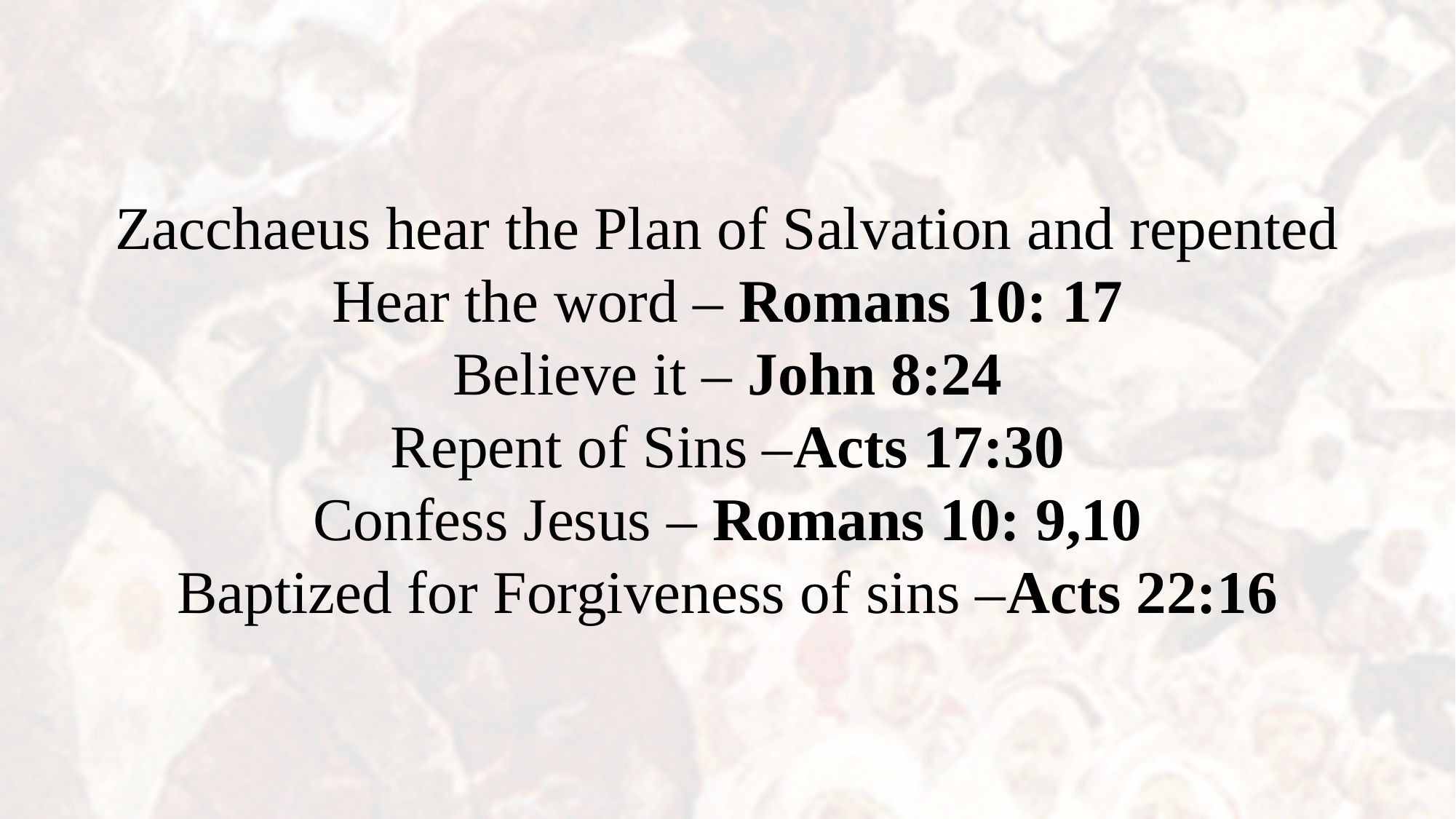

Zacchaeus hear the Plan of Salvation and repented
Hear the word – Romans 10: 17
Believe it – John 8:24
Repent of Sins –Acts 17:30
Confess Jesus – Romans 10: 9,10
Baptized for Forgiveness of sins –Acts 22:16